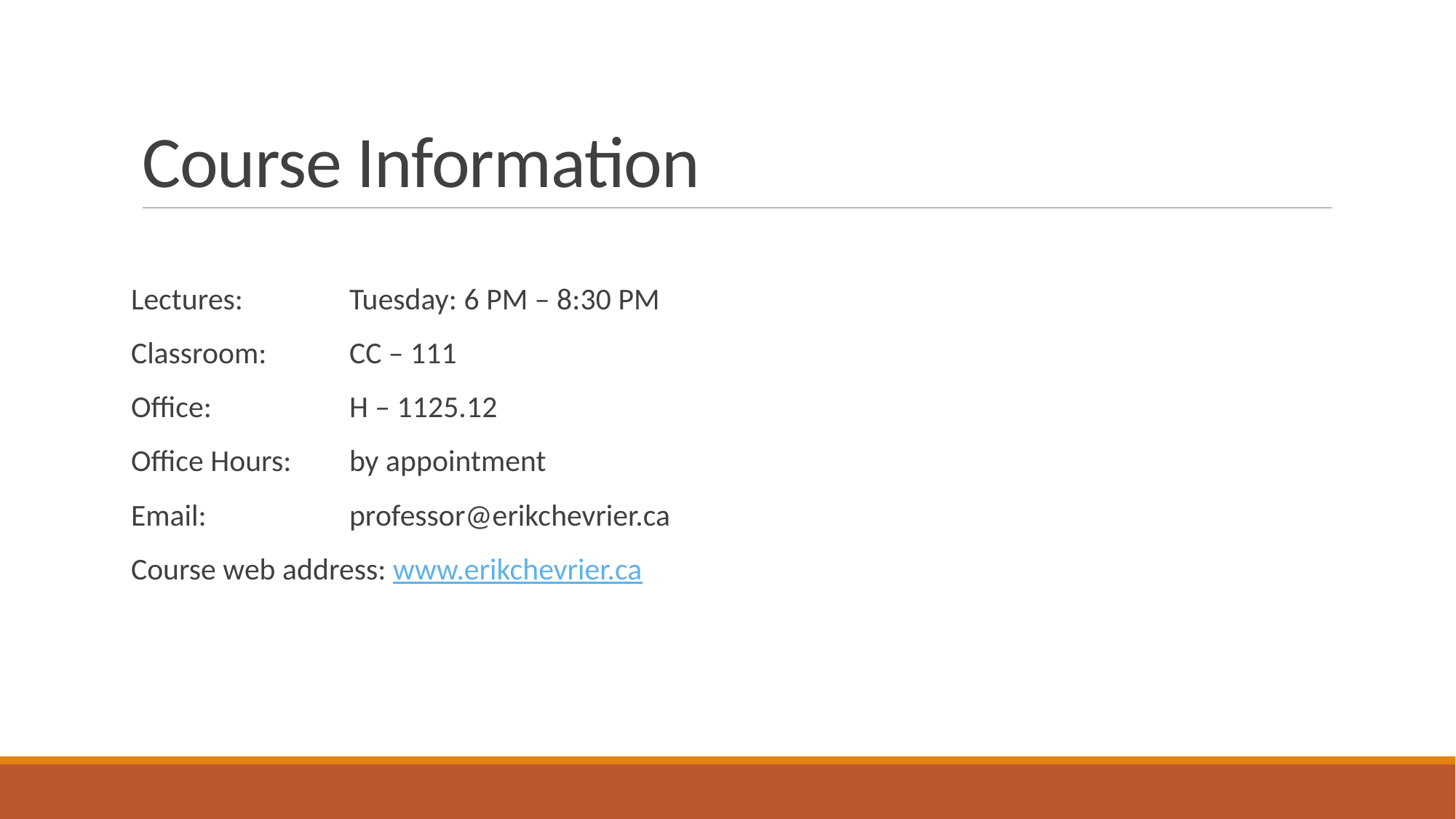

# Course Information

Lectures:	Tuesday: 6 PM – 8:30 PM
Classroom: 	CC – 111
Office:		H – 1125.12
Office Hours:	by appointment
Email:		professor@erikchevrier.ca
Course web address: www.erikchevrier.ca